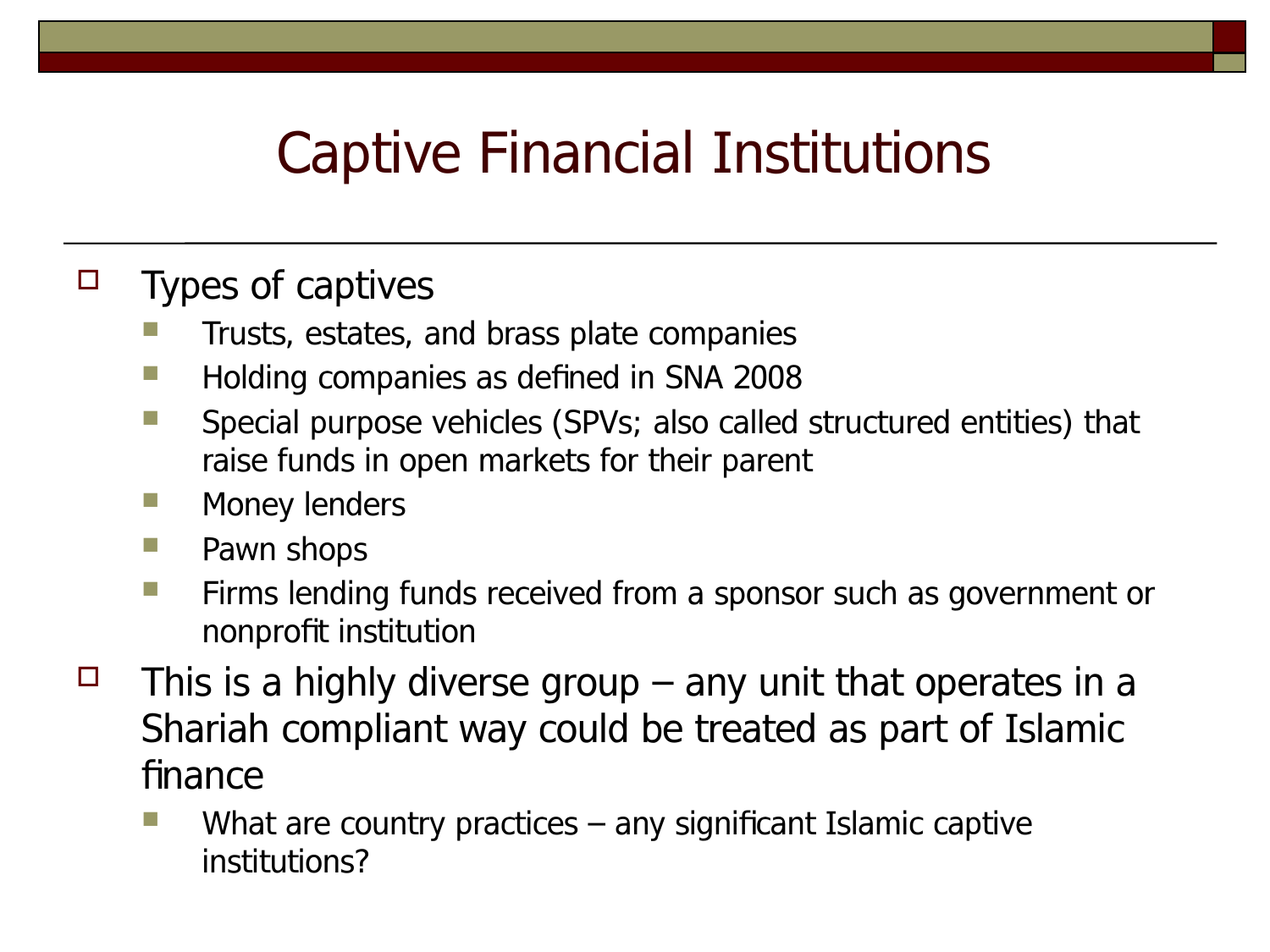

# Captive Financial Institutions
Types of captives
Trusts, estates, and brass plate companies
Holding companies as defined in SNA 2008
Special purpose vehicles (SPVs; also called structured entities) that raise funds in open markets for their parent
Money lenders
Pawn shops
Firms lending funds received from a sponsor such as government or nonprofit institution
This is a highly diverse group – any unit that operates in a Shariah compliant way could be treated as part of Islamic finance
What are country practices – any significant Islamic captive institutions?